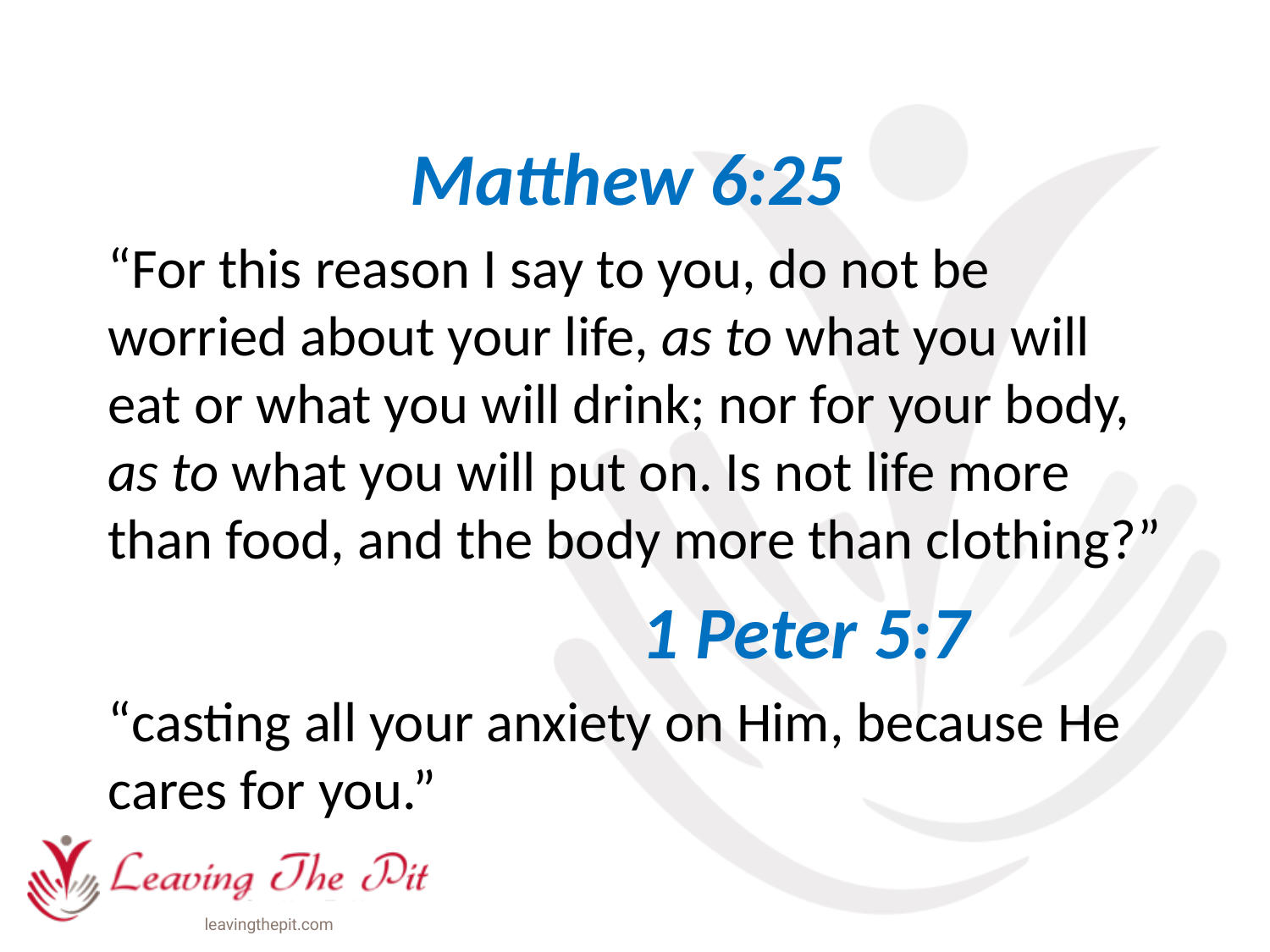

#

Matthew 6:25
“For this reason I say to you, do not be worried about your life, as to what you will eat or what you will drink; nor for your body, as to what you will put on. Is not life more than food, and the body more than clothing?”
                                          1 Peter 5:7
“casting all your anxiety on Him, because He cares for you.”